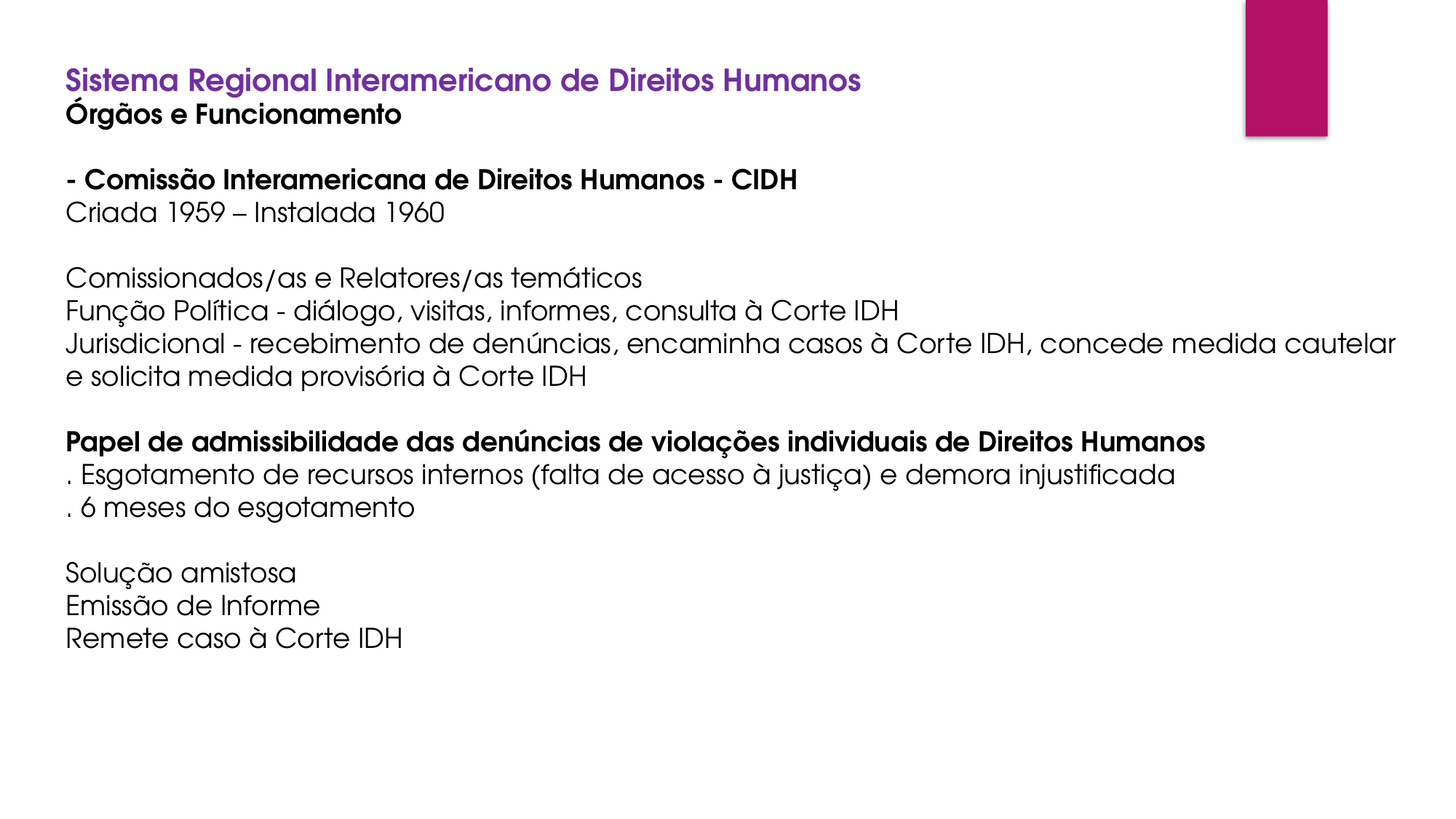

Sistema Regional Interamericano de Direitos Humanos
Órgãos e Funcionamento

- Comissão Interamericana de Direitos Humanos - CIDH
Criada 1959 – Instalada 1960

Comissionados/as e Relatores/as temáticos
Função Política - diálogo, visitas, informes, consulta à Corte IDH
Jurisdicional - recebimento de denúncias, encaminha casos à Corte IDH, concede medida cautelar e solicita medida provisória à Corte IDH

Papel de admissibilidade das denúncias de violações individuais de Direitos Humanos
. Esgotamento de recursos internos (falta de acesso à justiça) e demora injustificada
. 6 meses do esgotamento

Solução amistosa
Emissão de Informe
Remete caso à Corte IDH